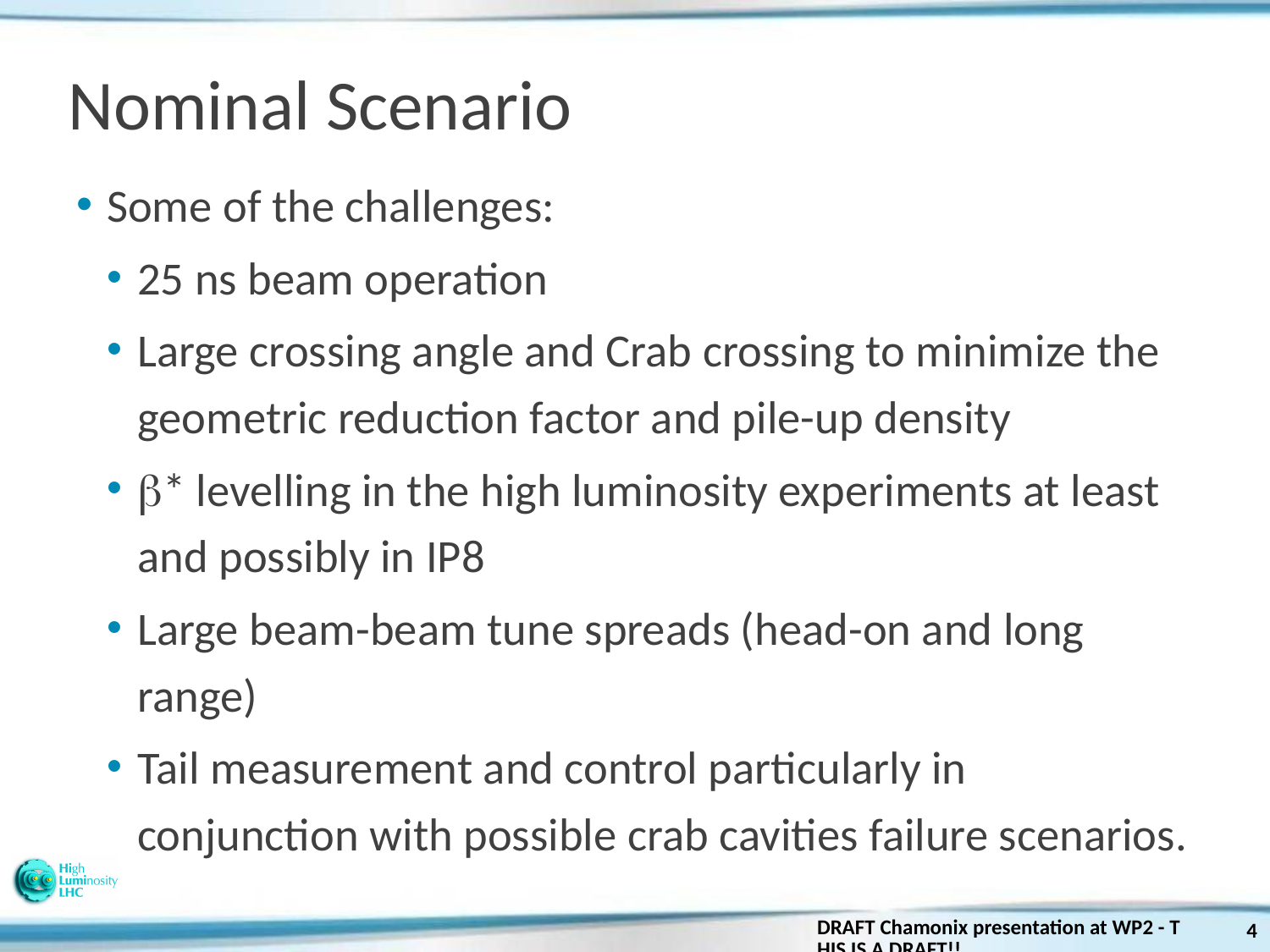

# Nominal Scenario
Some of the challenges:
25 ns beam operation
Large crossing angle and Crab crossing to minimize the geometric reduction factor and pile-up density
β* levelling in the high luminosity experiments at least and possibly in IP8
Large beam-beam tune spreads (head-on and long range)
Tail measurement and control particularly in conjunction with possible crab cavities failure scenarios.

DRAFT Chamonix presentation at WP2 - THIS IS A DRAFT!!
4